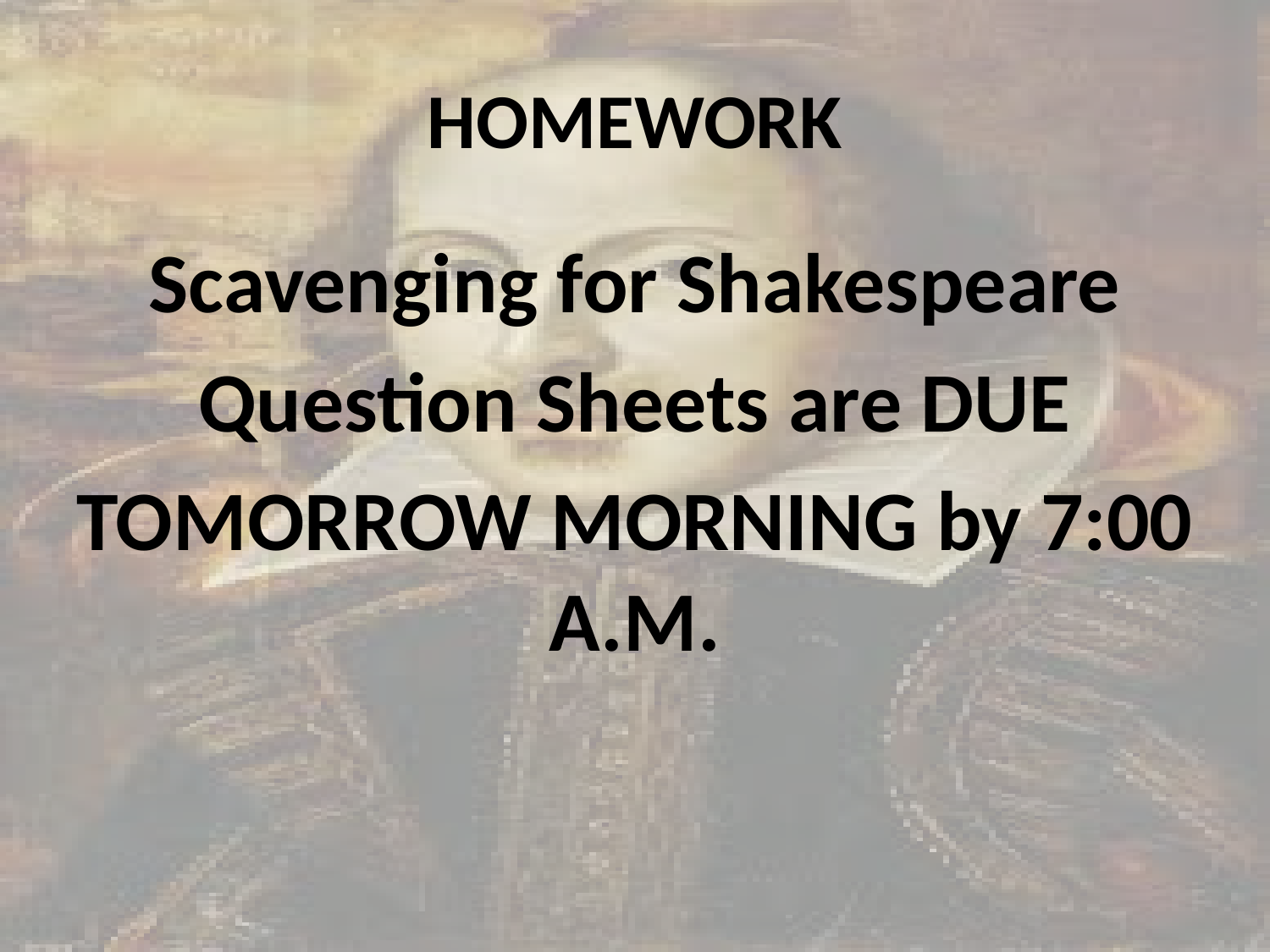

# HOMEWORK
Scavenging for Shakespeare
Question Sheets are DUE
TOMORROW MORNING by 7:00 A.M.